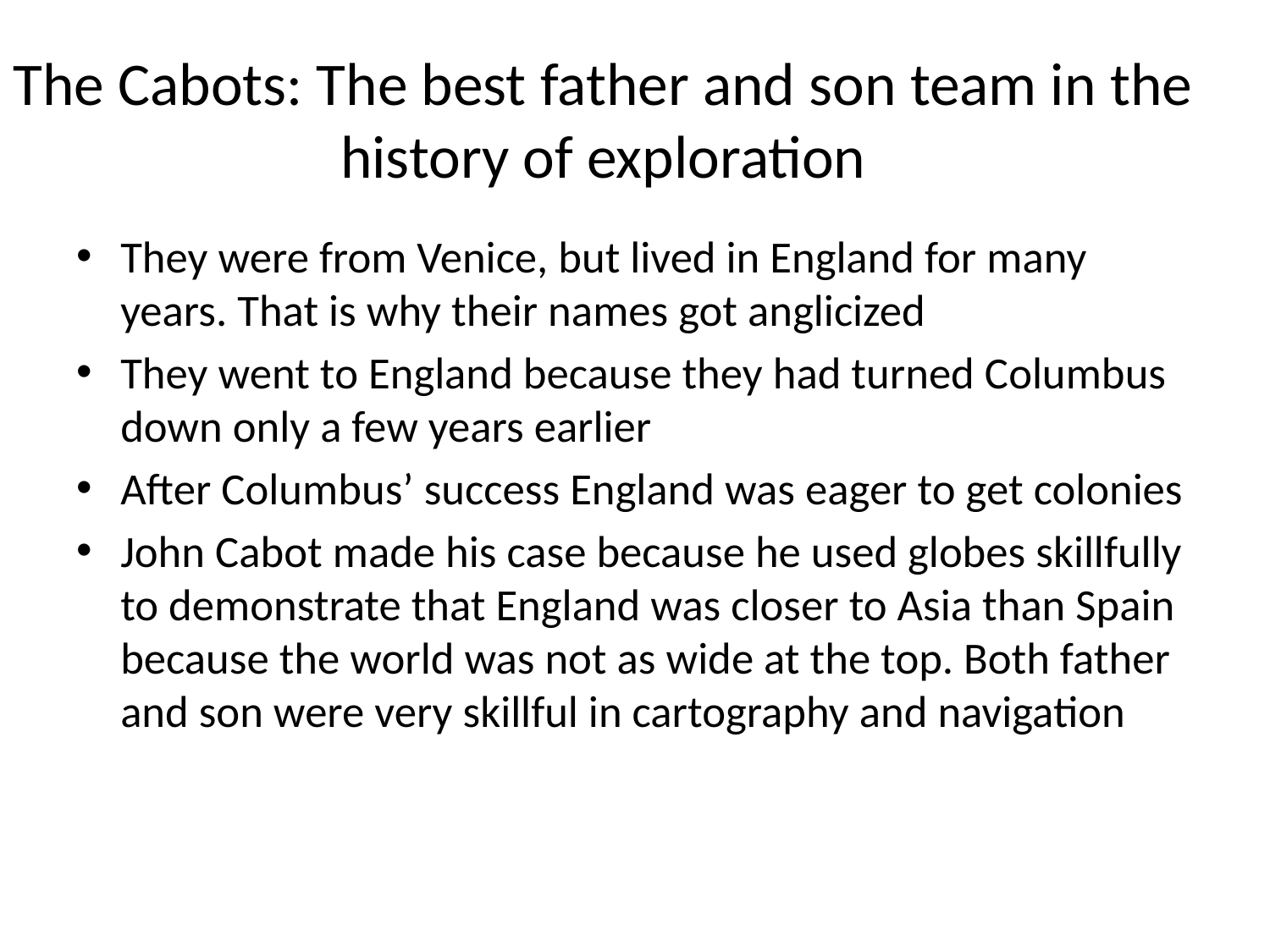

# The Cabots: The best father and son team in the history of exploration
They were from Venice, but lived in England for many years. That is why their names got anglicized
They went to England because they had turned Columbus down only a few years earlier
After Columbus’ success England was eager to get colonies
John Cabot made his case because he used globes skillfully to demonstrate that England was closer to Asia than Spain because the world was not as wide at the top. Both father and son were very skillful in cartography and navigation